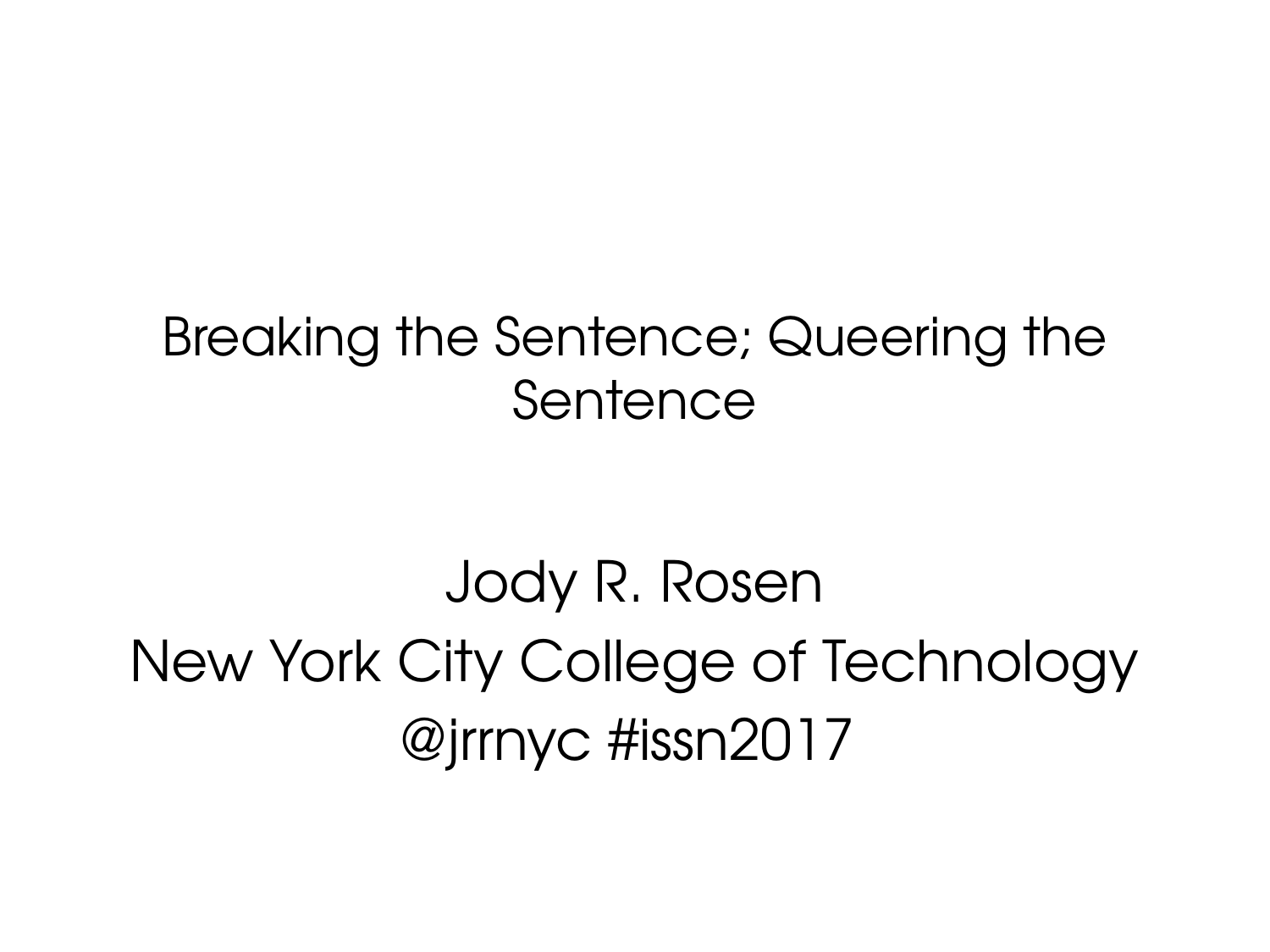

# Breaking the Sentence; Queering the Sentence
Jody R. Rosen
New York City College of Technology
@jrrnyc #issn2017